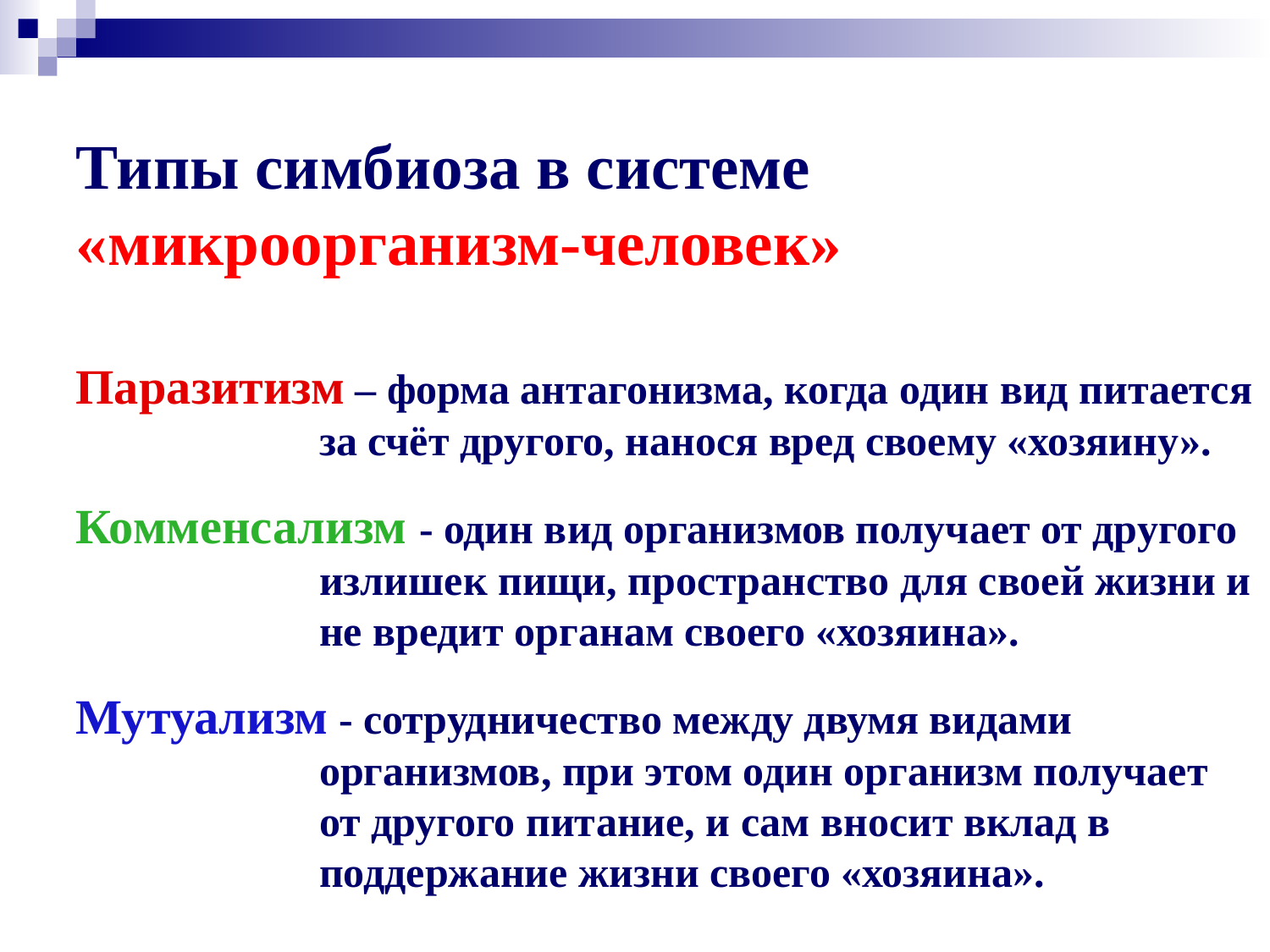

Типы симбиоза в системе
«микроорганизм-человек»

Паразитизм – форма антагонизма, когда один вид питается
                       за счёт другого, нанося вред своему «хозяину».

Комменсализм - один вид организмов получает от другого
                       излишек пищи, пространство для своей жизни и
                       не вредит органам своего «хозяина».

Мутуализм - сотрудничество между двумя видами
                       организмов, при этом один организм получает
                       от другого питание, и сам вносит вклад в
                       поддержание жизни своего «хозяина».